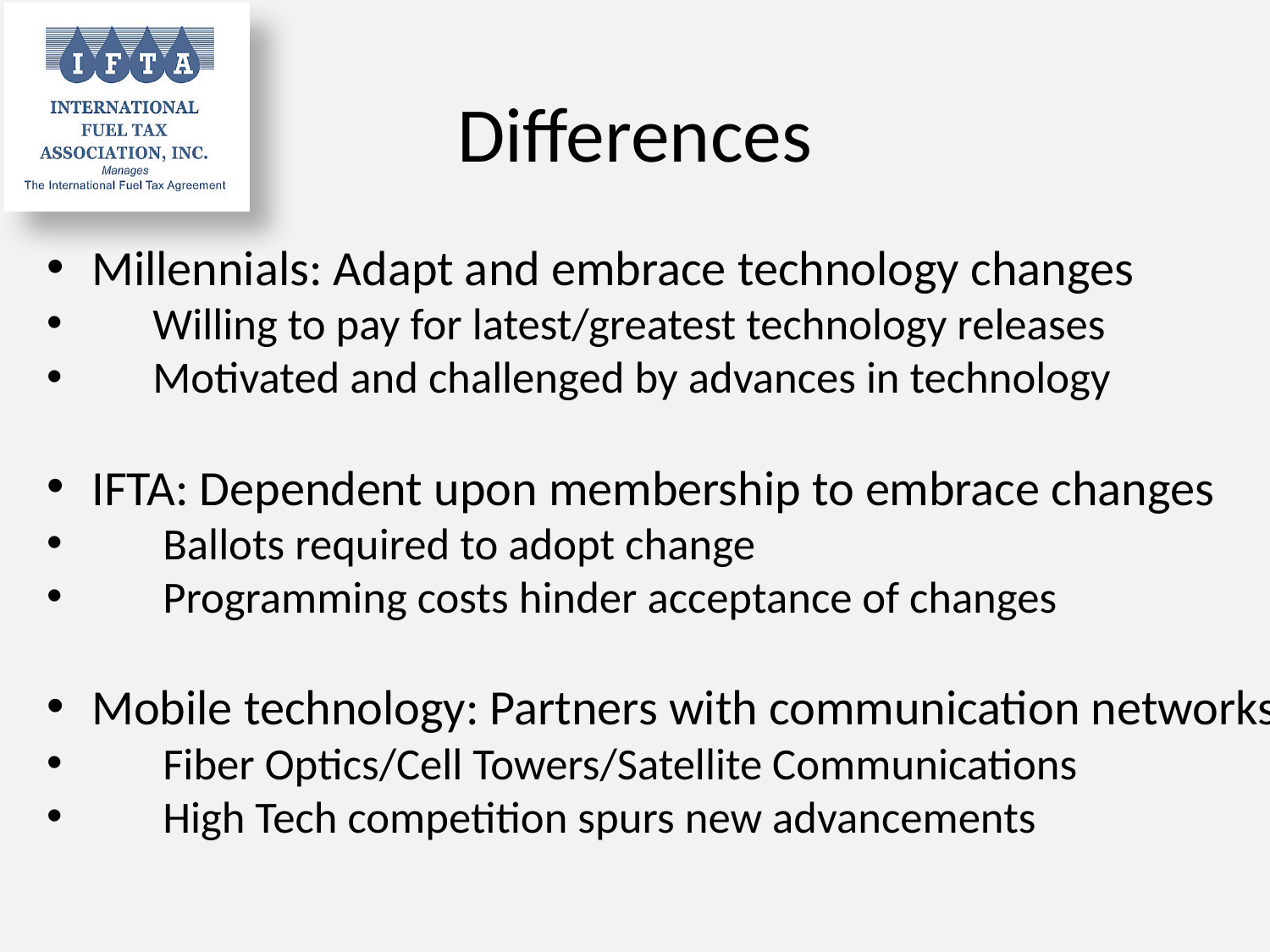

# Differences
Millennials: Adapt and embrace technology changes
      Willing to pay for latest/greatest technology releases
      Motivated and challenged by advances in technology

IFTA: Dependent upon membership to embrace changes
       Ballots required to adopt change
       Programming costs hinder acceptance of changes

Mobile technology: Partners with communication networks
       Fiber Optics/Cell Towers/Satellite Communications
       High Tech competition spurs new advancements